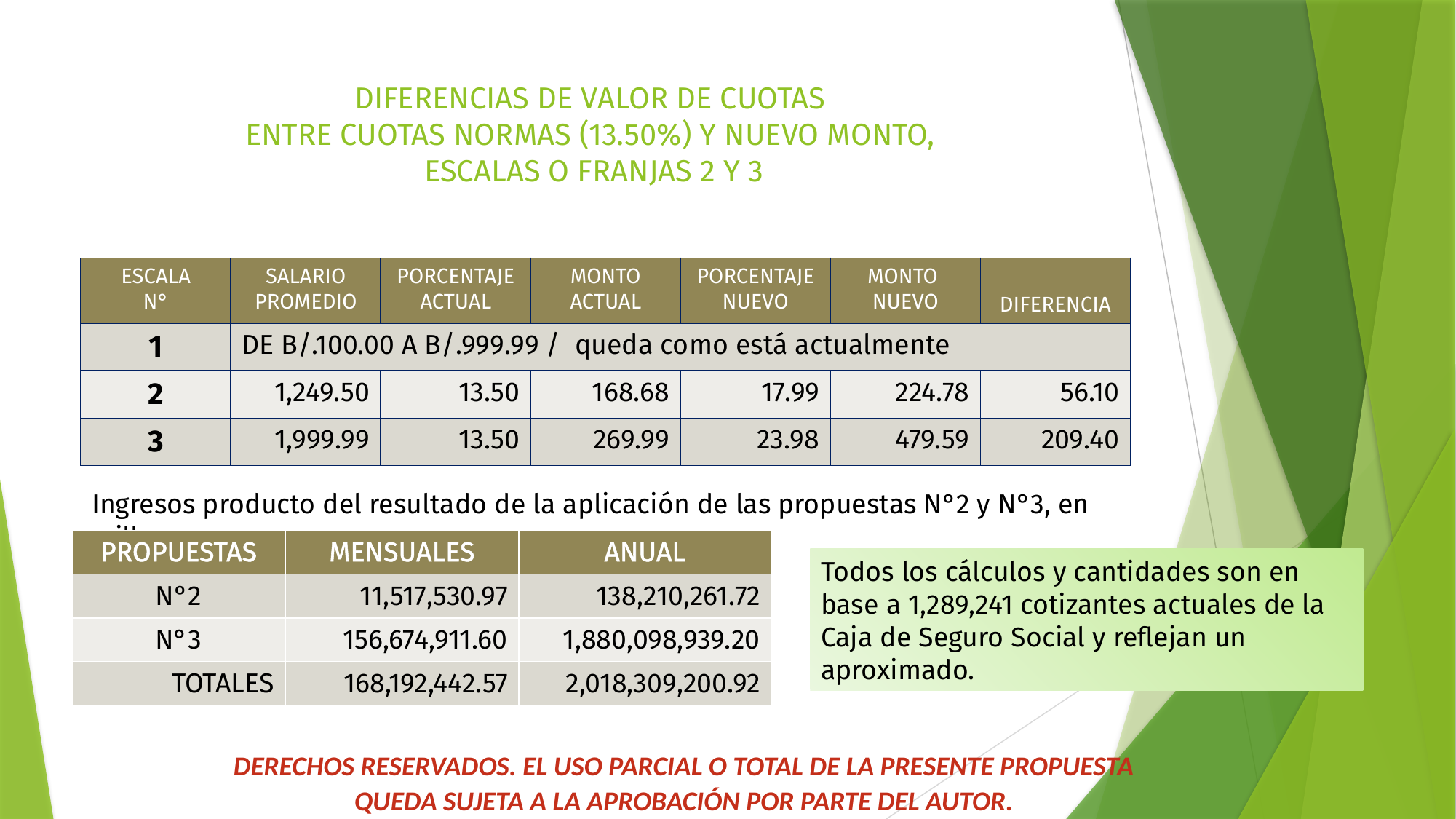

# DIFERENCIAS DE VALOR DE CUOTAS ENTRE CUOTAS NORMAS (13.50%) Y NUEVO MONTO, ESCALAS O FRANJAS 2 Y 3
| ESCALA N° | SALARIO PROMEDIO | PORCENTAJE ACTUAL | MONTO ACTUAL | PORCENTAJE NUEVO | MONTO NUEVO | DIFERENCIA |
| --- | --- | --- | --- | --- | --- | --- |
| 1 | DE B/.100.00 A B/.999.99 / queda como está actualmente |  |  |  |  |  |
| 2 | 1,249.50 | 13.50 | 168.68 | 17.99 | 224.78 | 56.10 |
| 3 | 1,999.99 | 13.50 | 269.99 | 23.98 | 479.59 | 209.40 |
Ingresos producto del resultado de la aplicación de las propuestas N°2 y N°3, en millones,
miles, centenares y decimales.

| PROPUESTAS | MENSUALES | ANUAL |
| --- | --- | --- |
| N°2 | 11,517,530.97 | 138,210,261.72 |
| N°3 | 156,674,911.60 | 1,880,098,939.20 |
| TOTALES | 168,192,442.57 | 2,018,309,200.92 |
Todos los cálculos y cantidades son en base a 1,289,241 cotizantes actuales de la Caja de Seguro Social y reflejan un aproximado.
DERECHOS RESERVADOS. EL USO PARCIAL O TOTAL DE LA PRESENTE PROPUESTA QUEDA SUJETA A LA APROBACIÓN POR PARTE DEL AUTOR.